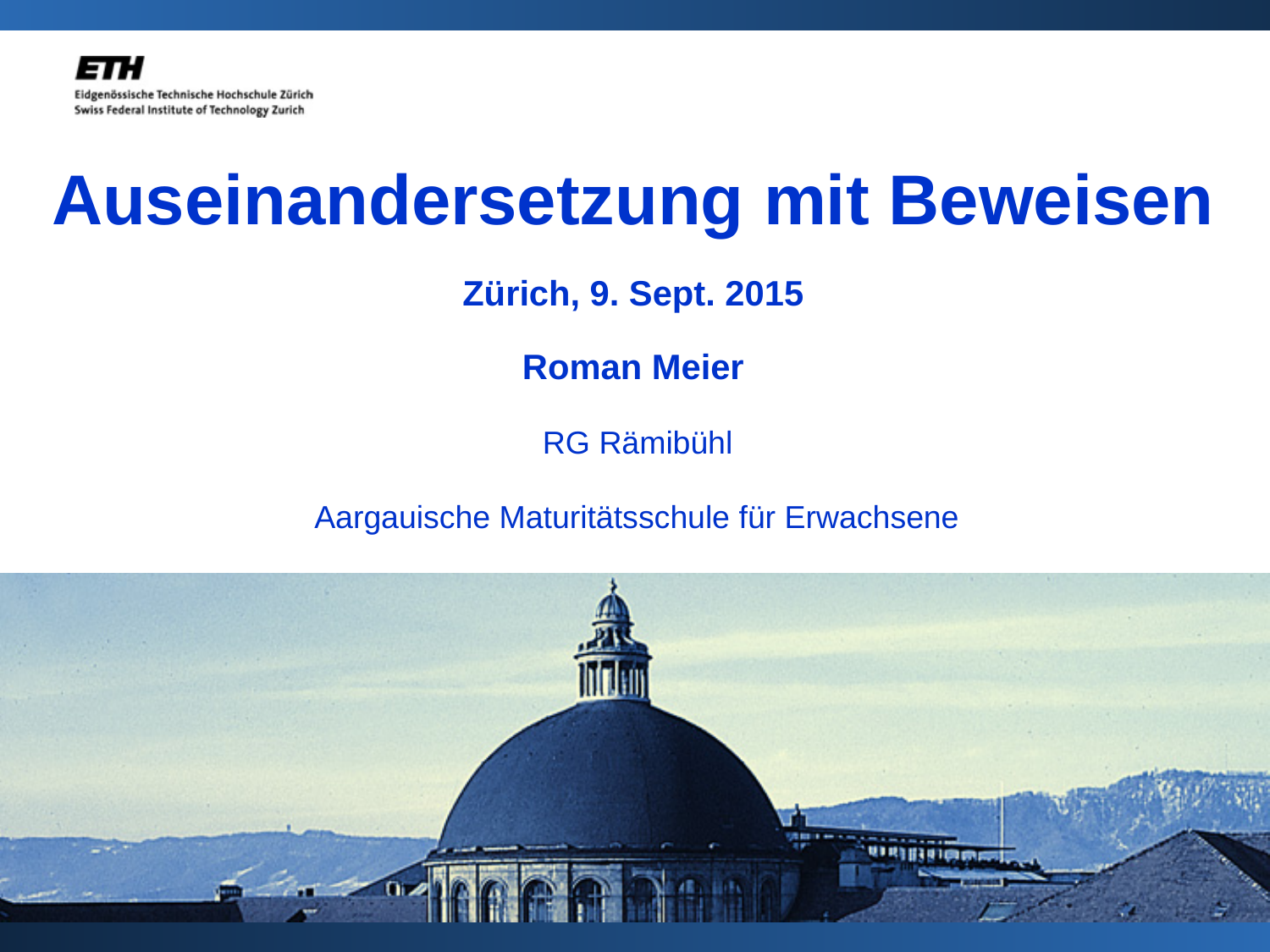

# Auseinandersetzung mit Beweisen Zürich, 9. Sept. 2015 Roman Meier RG Rämibühl Aargauische Maturitätsschule für Erwachsene